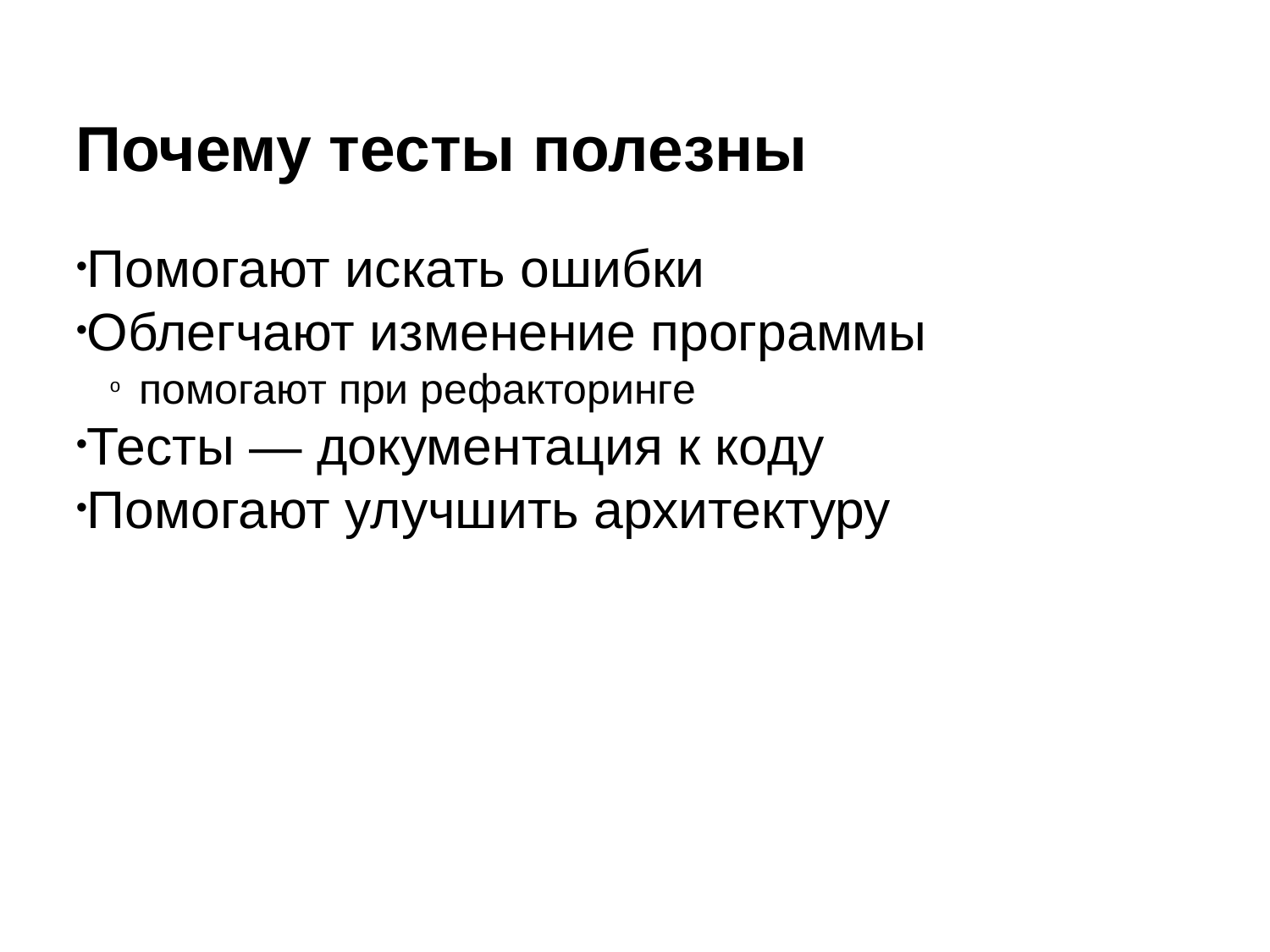

Почему тесты полезны
Помогают искать ошибки
Облегчают изменение программы
помогают при рефакторинге
Тесты — документация к коду
Помогают улучшить архитектуру